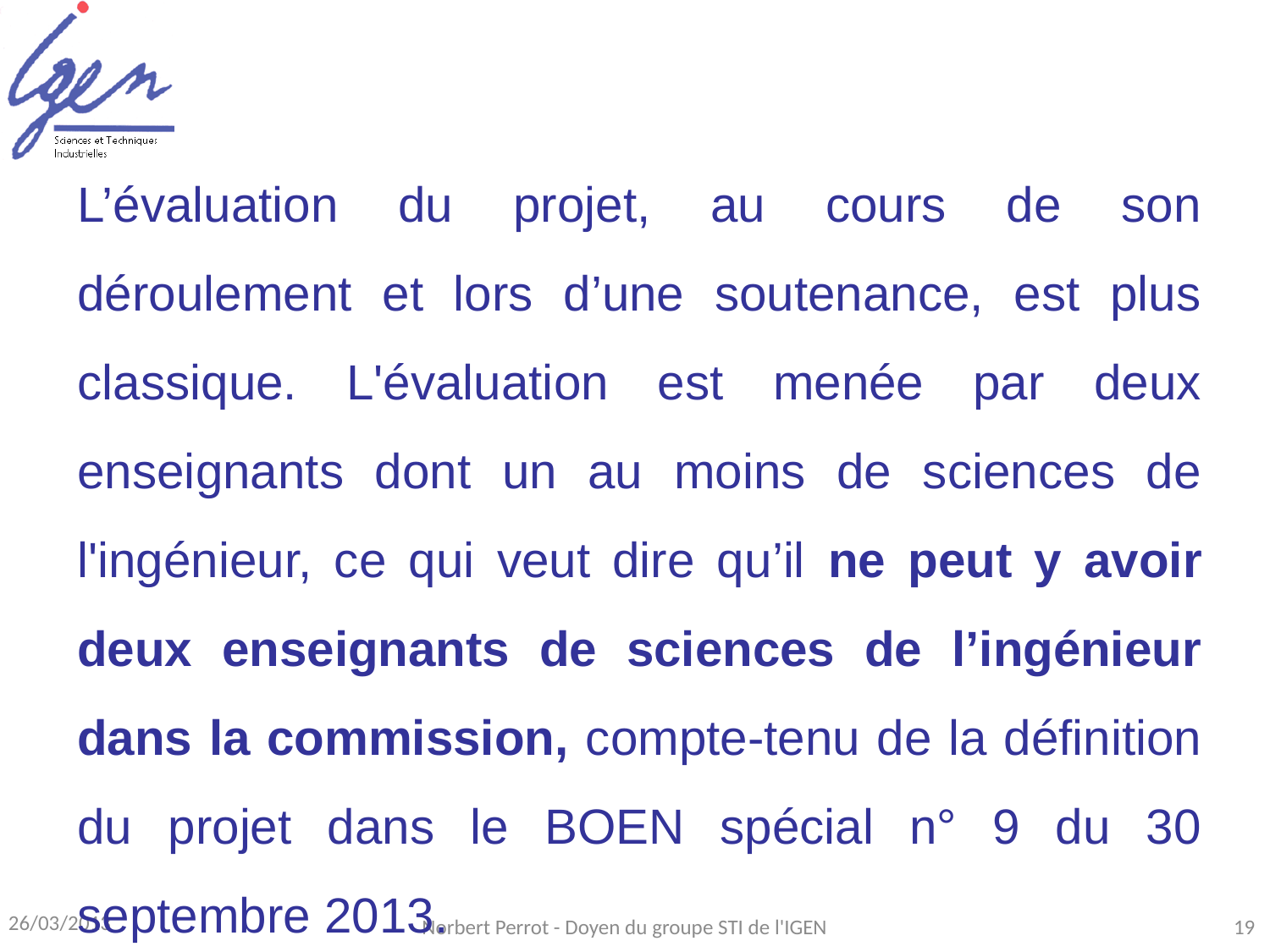

L’évaluation du projet, au cours de son déroulement et lors d’une soutenance, est plus classique. L'évaluation est menée par deux enseignants dont un au moins de sciences de l'ingénieur, ce qui veut dire qu’il ne peut y avoir deux enseignants de sciences de l’ingénieur dans la commission, compte-tenu de la définition du projet dans le BOEN spécial n° 9 du 30 septembre 2013.
26/03/2013
Norbert Perrot - Doyen du groupe STI de l'IGEN
19